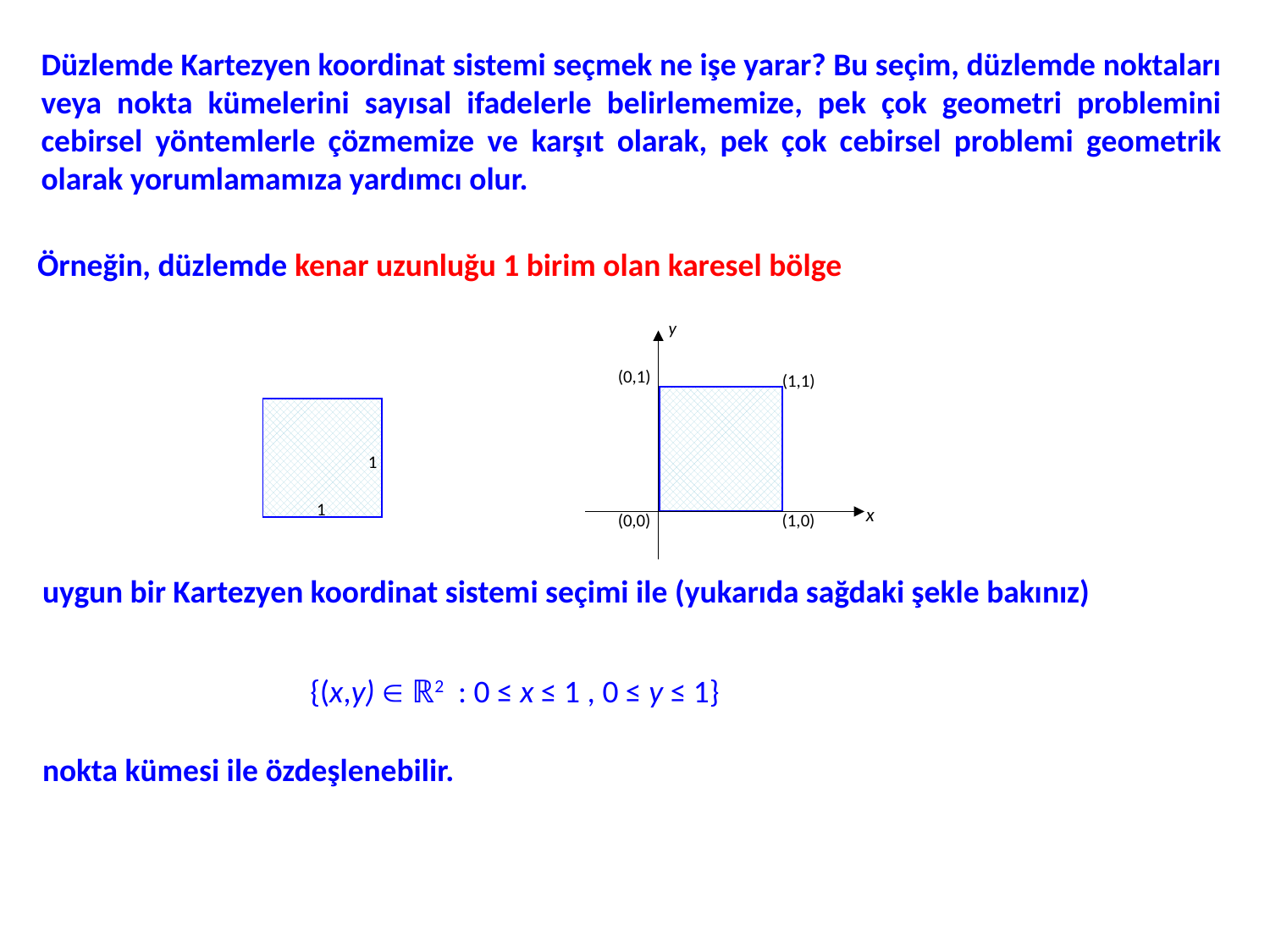

Düzlemde Kartezyen koordinat sistemi seçmek ne işe yarar? Bu seçim, düzlemde noktaları veya nokta kümelerini sayısal ifadelerle belirlememize, pek çok geometri problemini cebirsel yöntemlerle çözmemize ve karşıt olarak, pek çok cebirsel problemi geometrik olarak yorumlamamıza yardımcı olur.
Örneğin, düzlemde kenar uzunluğu 1 birim olan karesel bölge
y
(0,1)
(1,1)

x
(0,0)
(1,0)

1
1
uygun bir Kartezyen koordinat sistemi seçimi ile (yukarıda sağdaki şekle bakınız)
{(x,y) ∈ ℝ2  : 0 ≤ x ≤ 1 , 0 ≤ y ≤ 1}
nokta kümesi ile özdeşlenebilir.